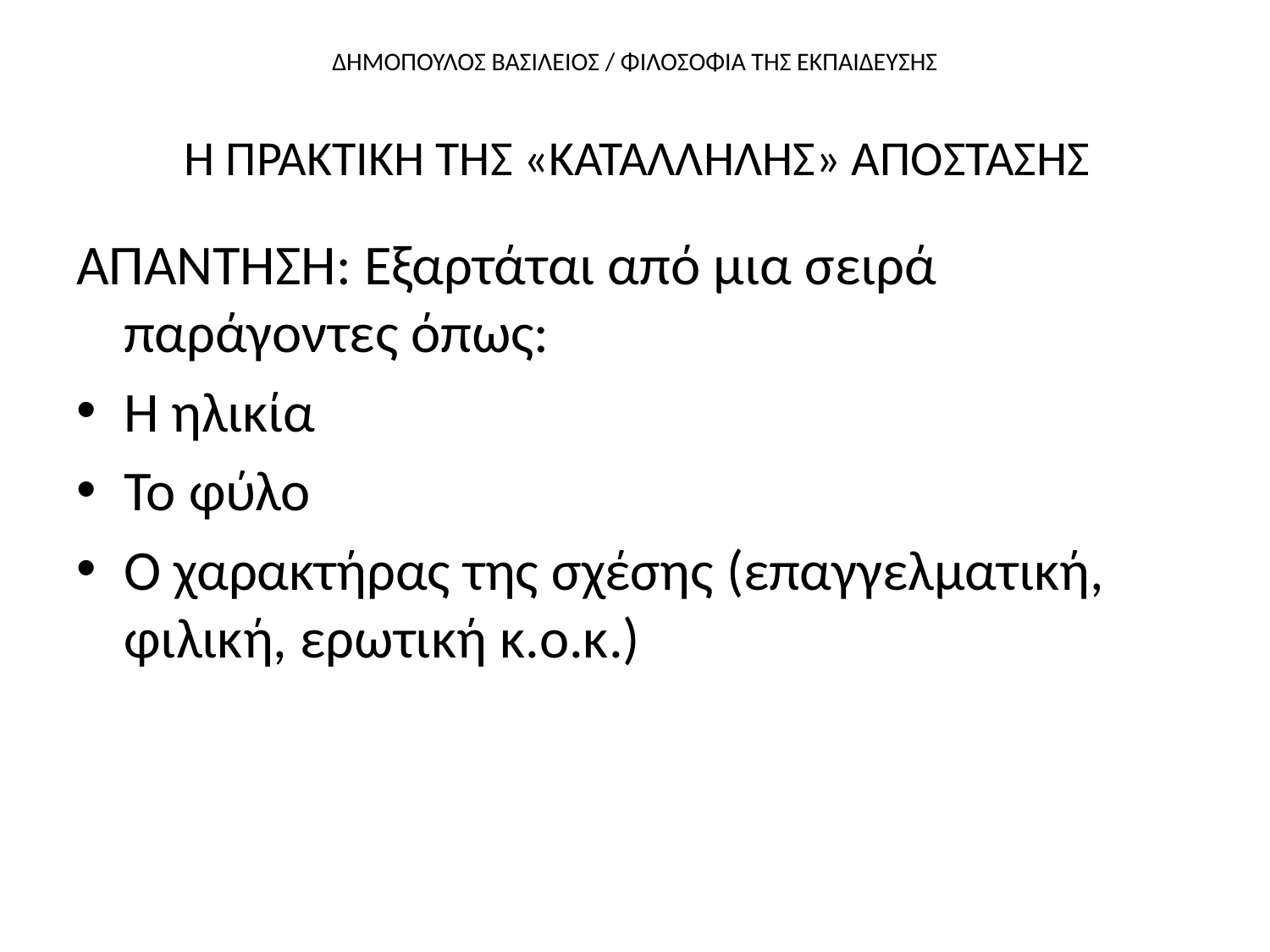

# ΔΗΜΟΠΟΥΛΟΣ ΒΑΣΙΛΕΙΟΣ / ΦΙΛΟΣΟΦΙΑ ΤΗΣ ΕΚΠΑΙΔΕΥΣΗΣ Η ΠΡΑΚΤΙΚΗ ΤΗΣ «ΚΑΤΑΛΛΗΛΗΣ» ΑΠΟΣΤΑΣΗΣ
ΑΠΑΝΤΗΣΗ: Εξαρτάται από μια σειρά παράγοντες όπως:
Η ηλικία
Το φύλο
Ο χαρακτήρας της σχέσης (επαγγελματική, φιλική, ερωτική κ.ο.κ.)